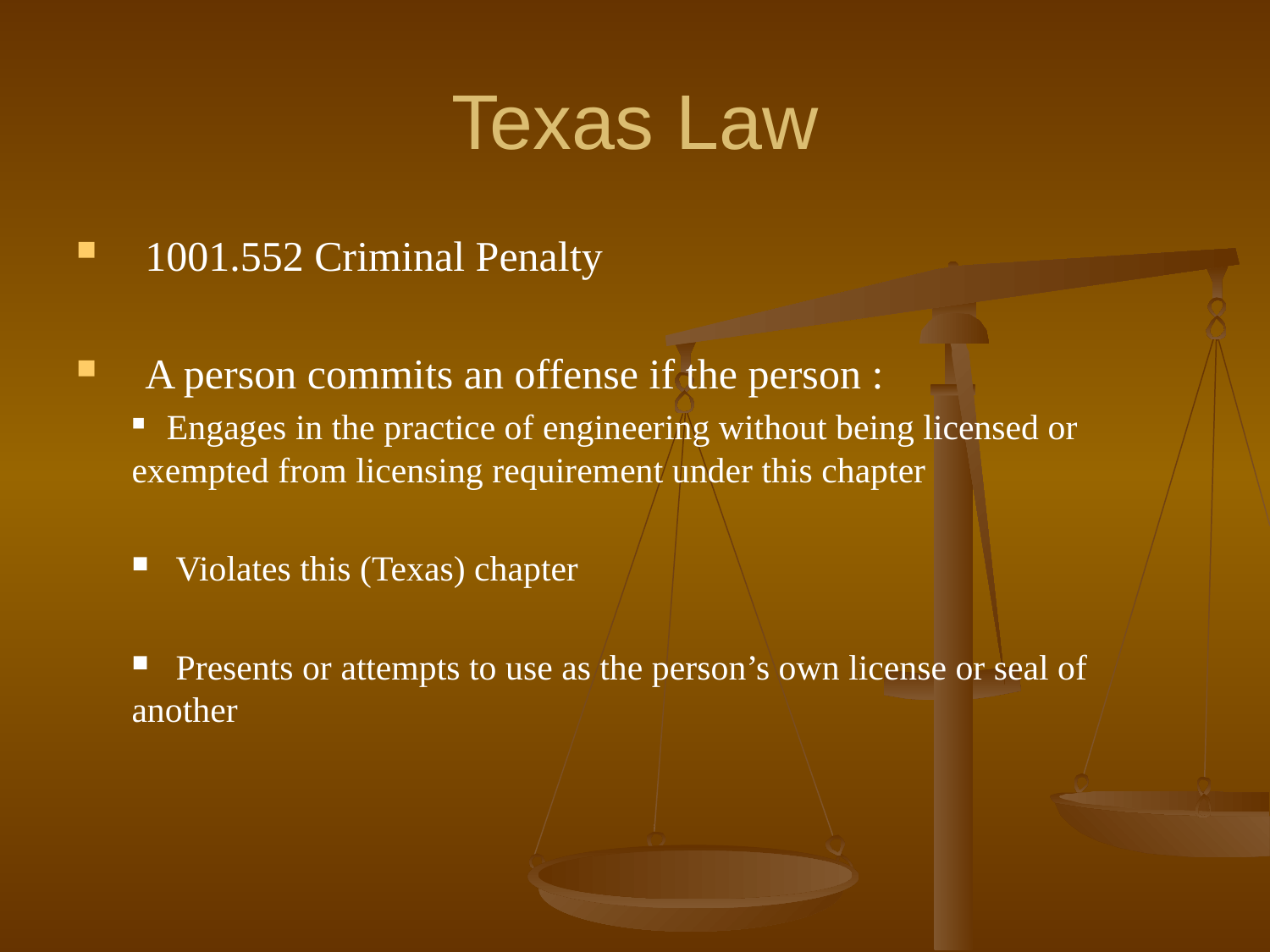

# Texas Law
  1001.552 Criminal Penalty

  A person commits an offense if the person :
   Engages in the practice of engineering without being licensed or exempted from licensing requirement under this chapter

   Violates this (Texas) chapter

   Presents or attempts to use as the person’s own license or seal of another